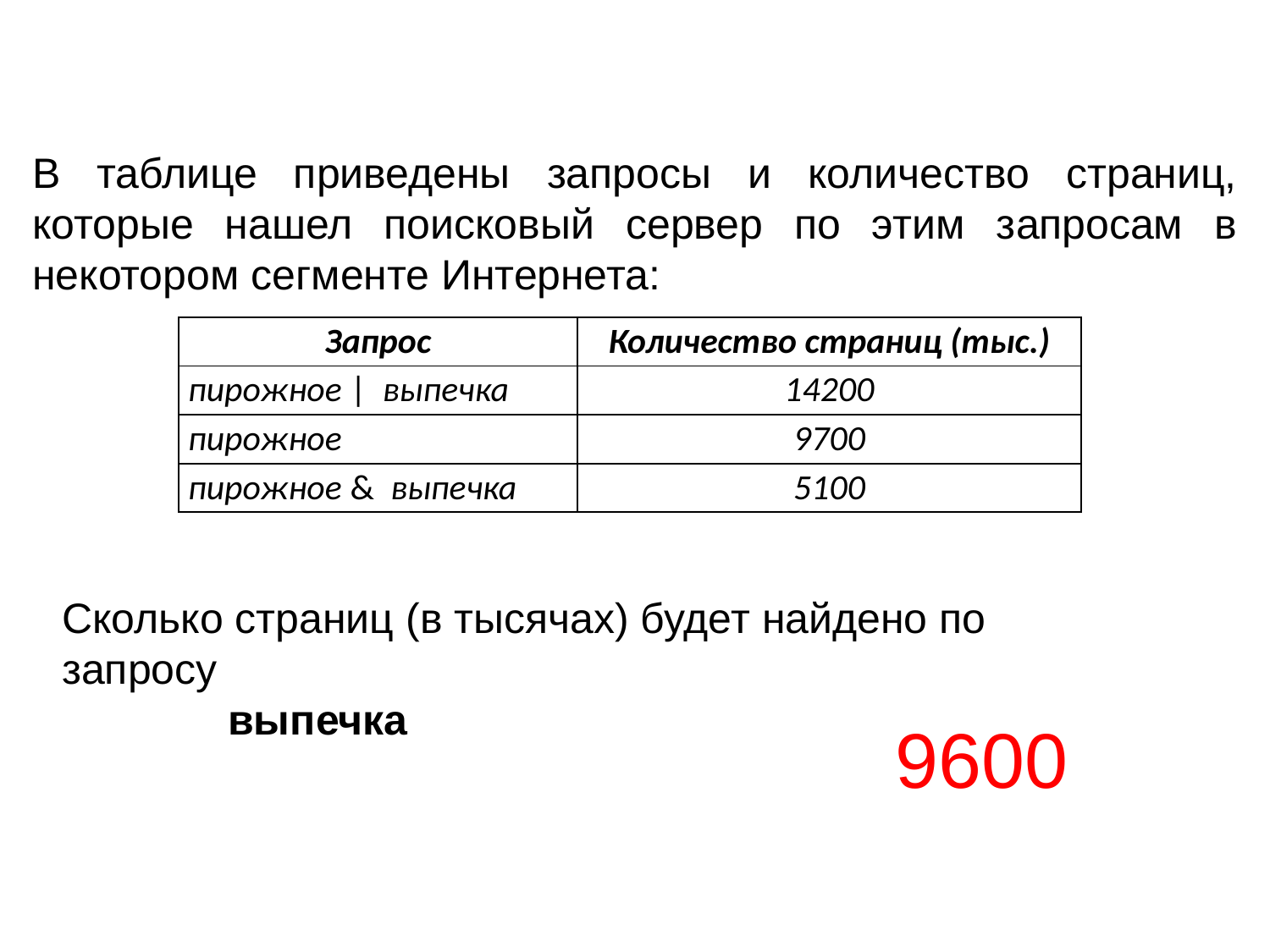

В таблице приведены запросы и количество страниц, которые нашел поисковый сервер по этим запросам в некотором сегменте Интернета:

| Запрос | Количество страниц (тыс.) |
| --- | --- |
| пирожное | выпечка | 14200 |
| пирожное | 9700 |
| пирожное & выпечка | 5100 |
Сколько страниц (в тысячах) будет найдено по запросу
              выпечка

9600